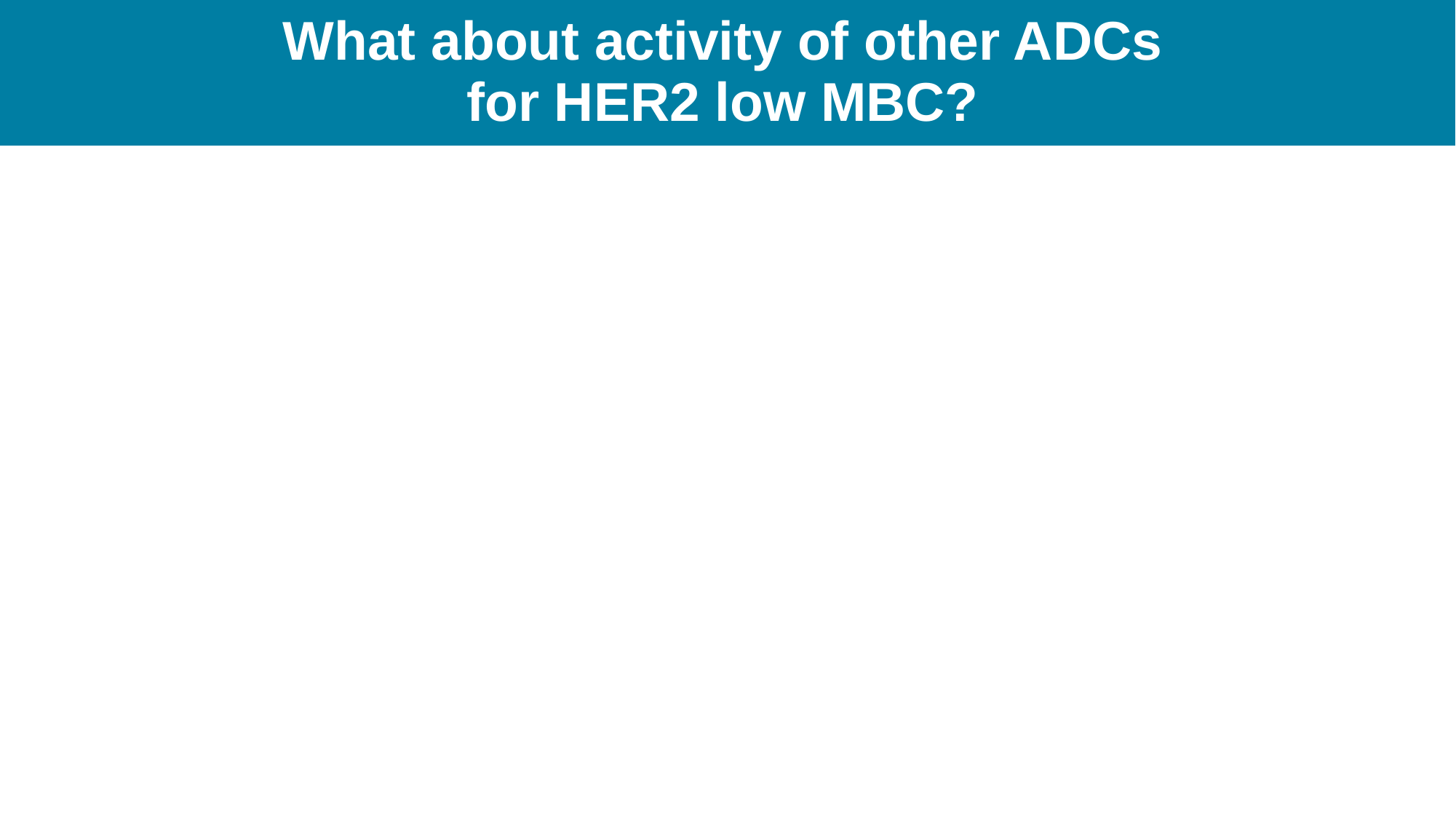

# What about activity of other ADCs for HER2 low MBC?